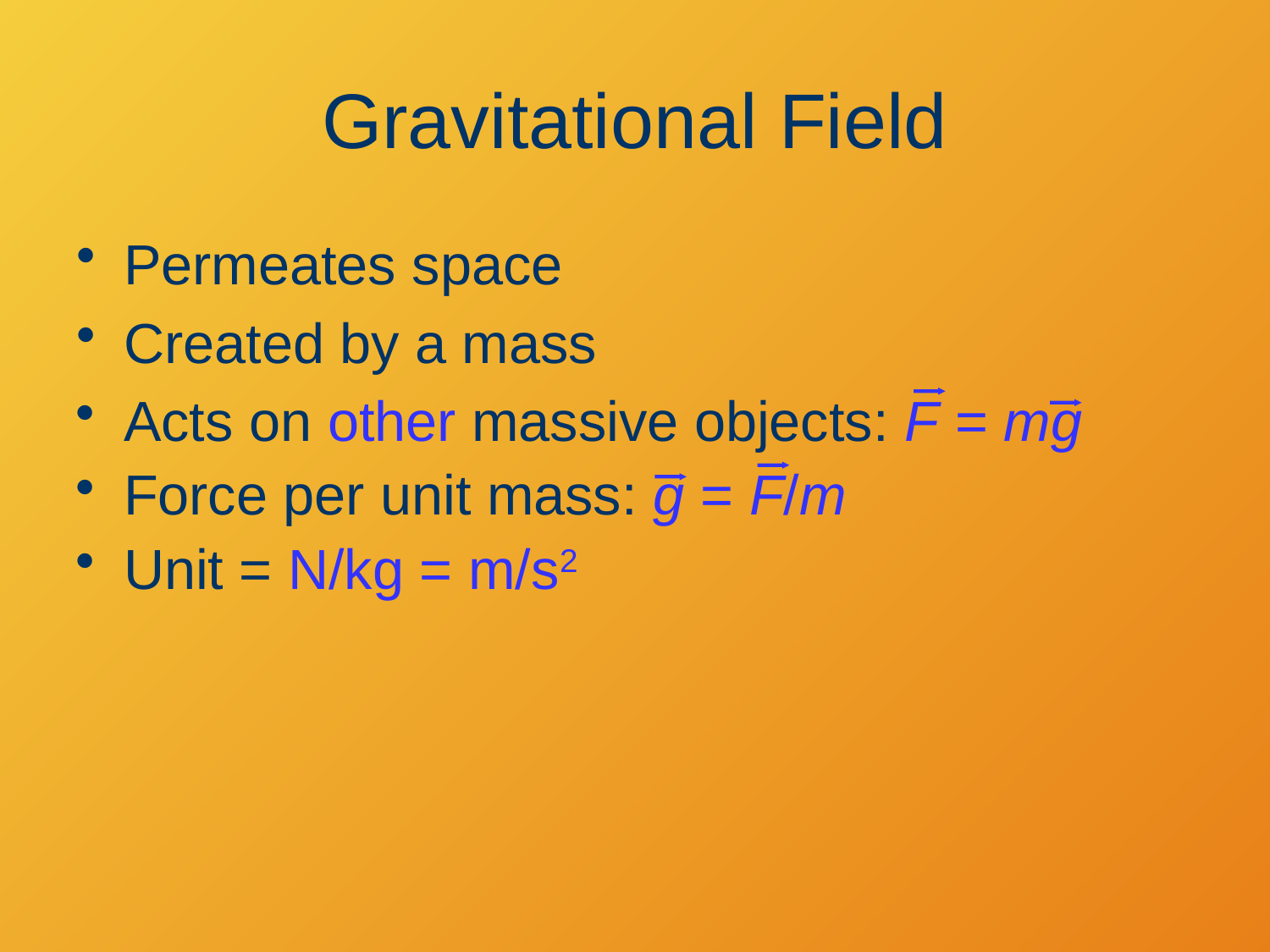

# Gravitational Field
Permeates space
Created by a mass
Acts on other massive objects: F = mg

Force per unit mass: g = F/m

Unit = N/kg = m/s2